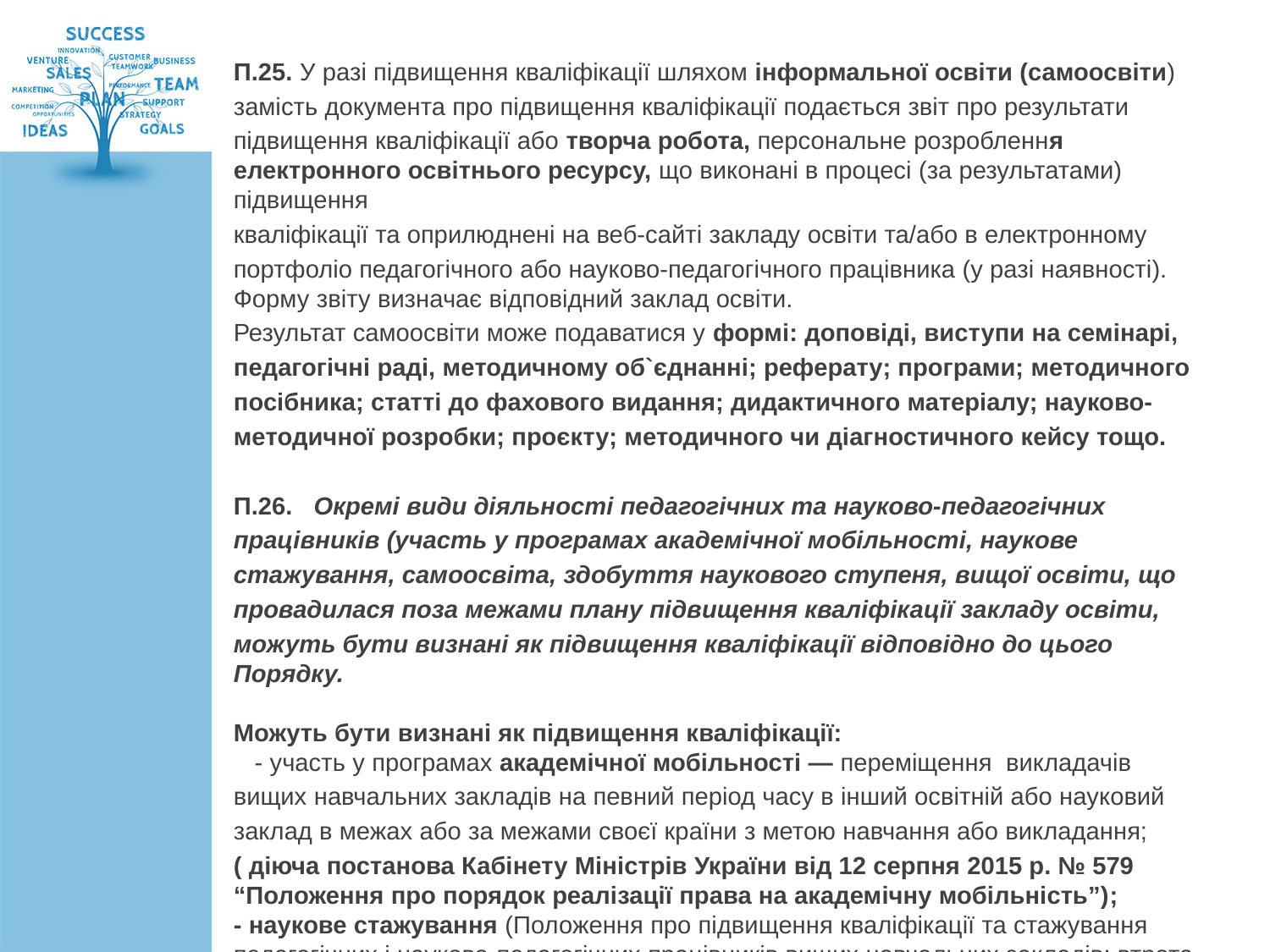

П.25. У разі підвищення кваліфікації шляхом інформальної освіти (самоосвіти)
замість документа про підвищення кваліфікації подається звіт про результати
підвищення кваліфікації або творча робота, персональне розроблення електронного освітнього ресурсу, що виконані в процесі (за результатами) підвищення
кваліфікації та оприлюднені на веб-сайті закладу освіти та/або в електронному
портфоліо педагогічного або науково-педагогічного працівника (у разі наявності). Форму звіту визначає відповідний заклад освіти.
Результат самоосвіти може подаватися у формі: доповіді, виступи на семінарі,
педагогічні раді, методичному об`єднанні; реферату; програми; методичного
посібника; статті до фахового видання; дидактичного матеріалу; науково-
методичної розробки; проєкту; методичного чи діагностичного кейсу тощо.

П.26.   Окремі види діяльності педагогічних та науково-педагогічних
працівників (участь у програмах академічної мобільності, наукове
стажування, самоосвіта, здобуття наукового ступеня, вищої освіти, що
провадилася поза межами плану підвищення кваліфікації закладу освіти,
можуть бути визнані як підвищення кваліфікації відповідно до цього Порядку.
Можуть бути визнані як підвищення кваліфікації:
   - участь у програмах академічної мобільності — переміщення  викладачів
вищих навчальних закладів на певний період часу в інший освітній або науковий
заклад в межах або за межами своєї країни з метою навчання або викладання;
( діюча постанова Кабінету Міністрів України від 12 серпня 2015 р. № 579 “Положення про порядок реалізації права на академічну мобільність”);
- наукове стажування (Положення про підвищення кваліфікації та стажування педагогічних і науково-педагогічних працівників вищих навчальних закладів: втрата чинності 20.01.2020 р.);